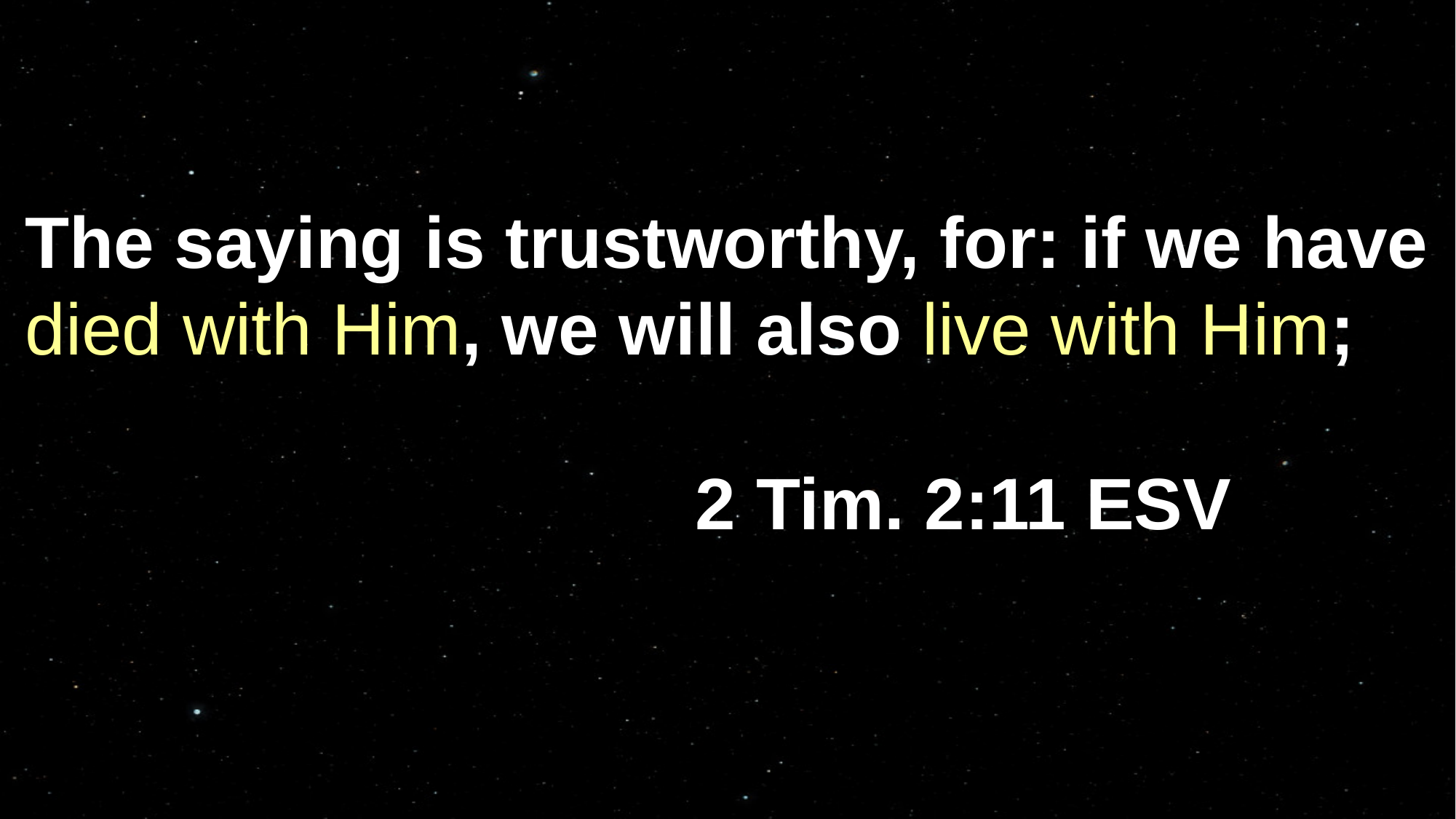

The saying is trustworthy, for: if we have died with Him, we will also live with Him; 			  														                 2 Tim. 2:11 ESV